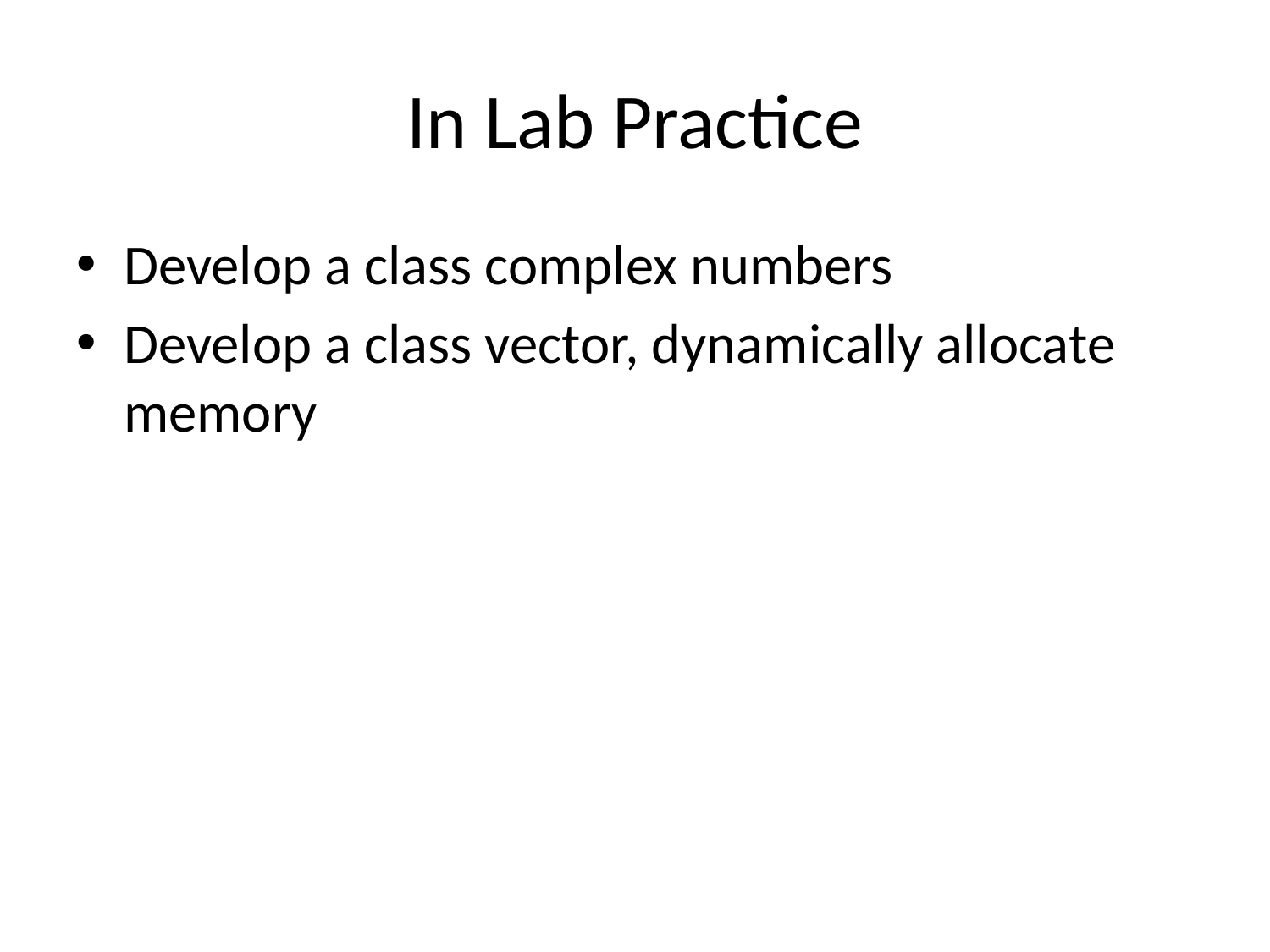

# In Lab Practice
Develop a class complex numbers
Develop a class vector, dynamically allocate memory